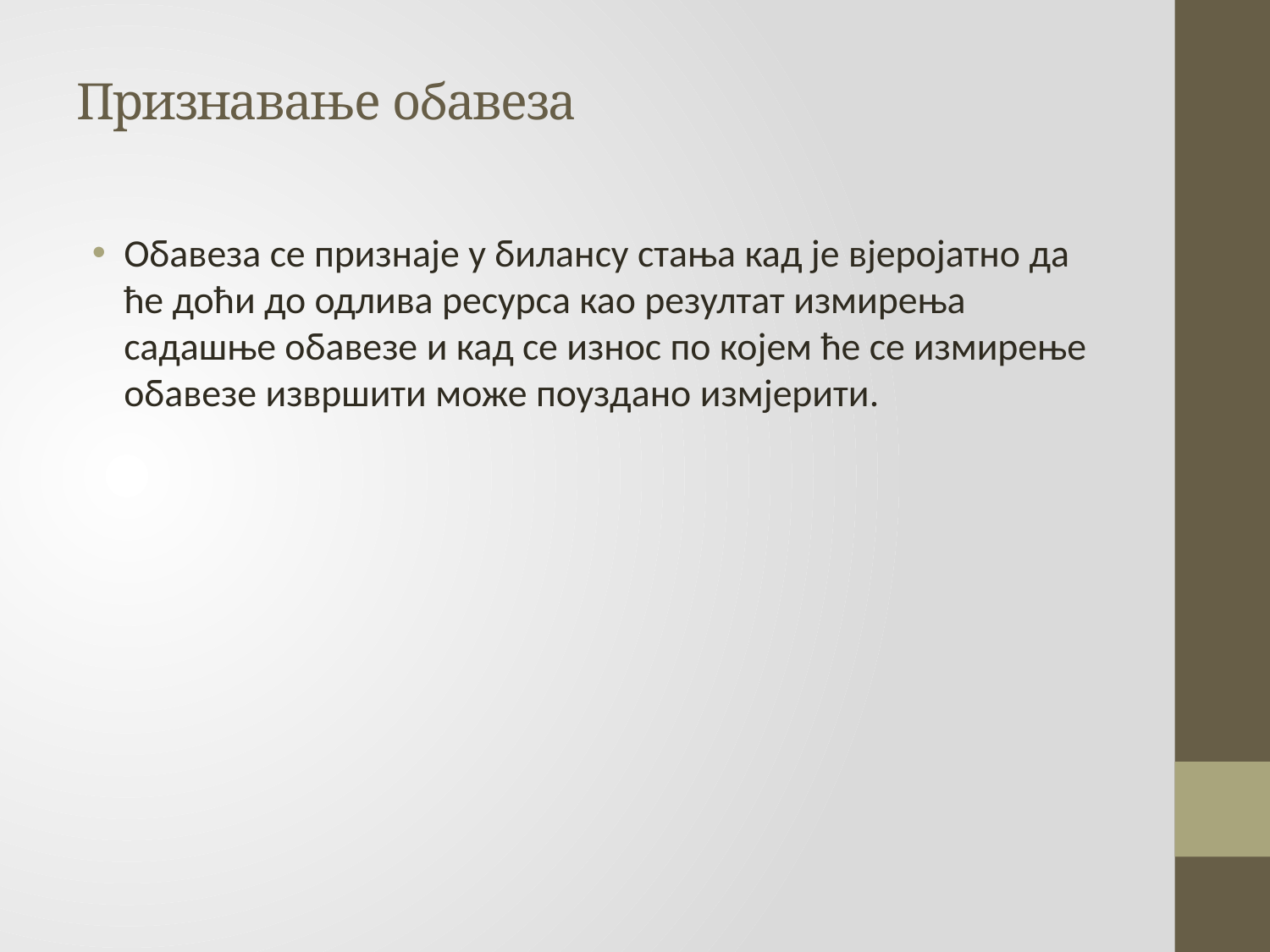

# Признавање обавеза
Обавеза се признаје у билансу стања кад је вјеројатно да ће доћи до одлива ресурса као резултат измирења садашње обавезе и кад се износ по којем ће се измирење обавезе извршити може поуздано измјерити.